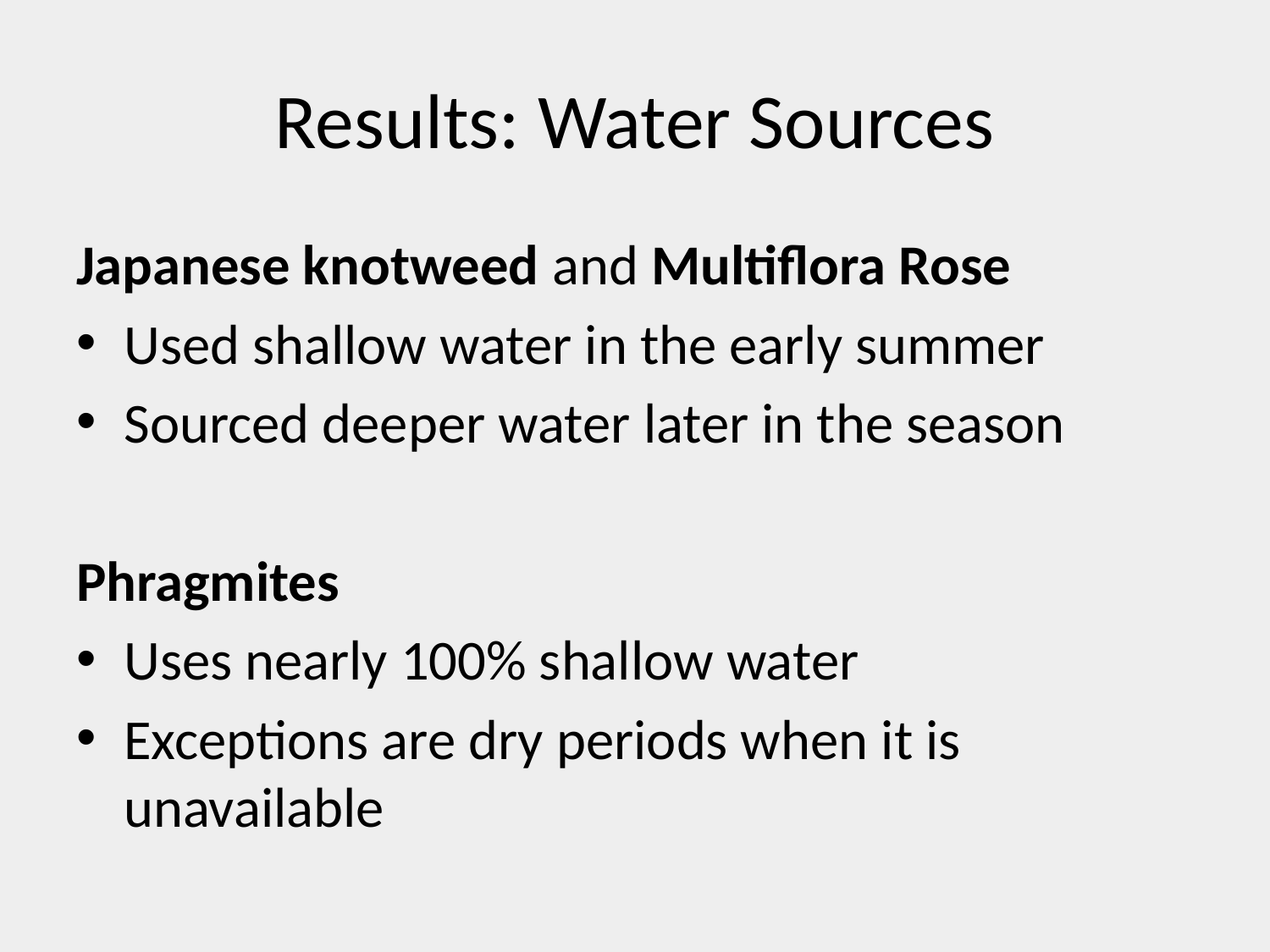

# Results: Water Sources
Japanese knotweed and Multiflora Rose
Used shallow water in the early summer
Sourced deeper water later in the season

Phragmites
Uses nearly 100% shallow water
Exceptions are dry periods when it is unavailable